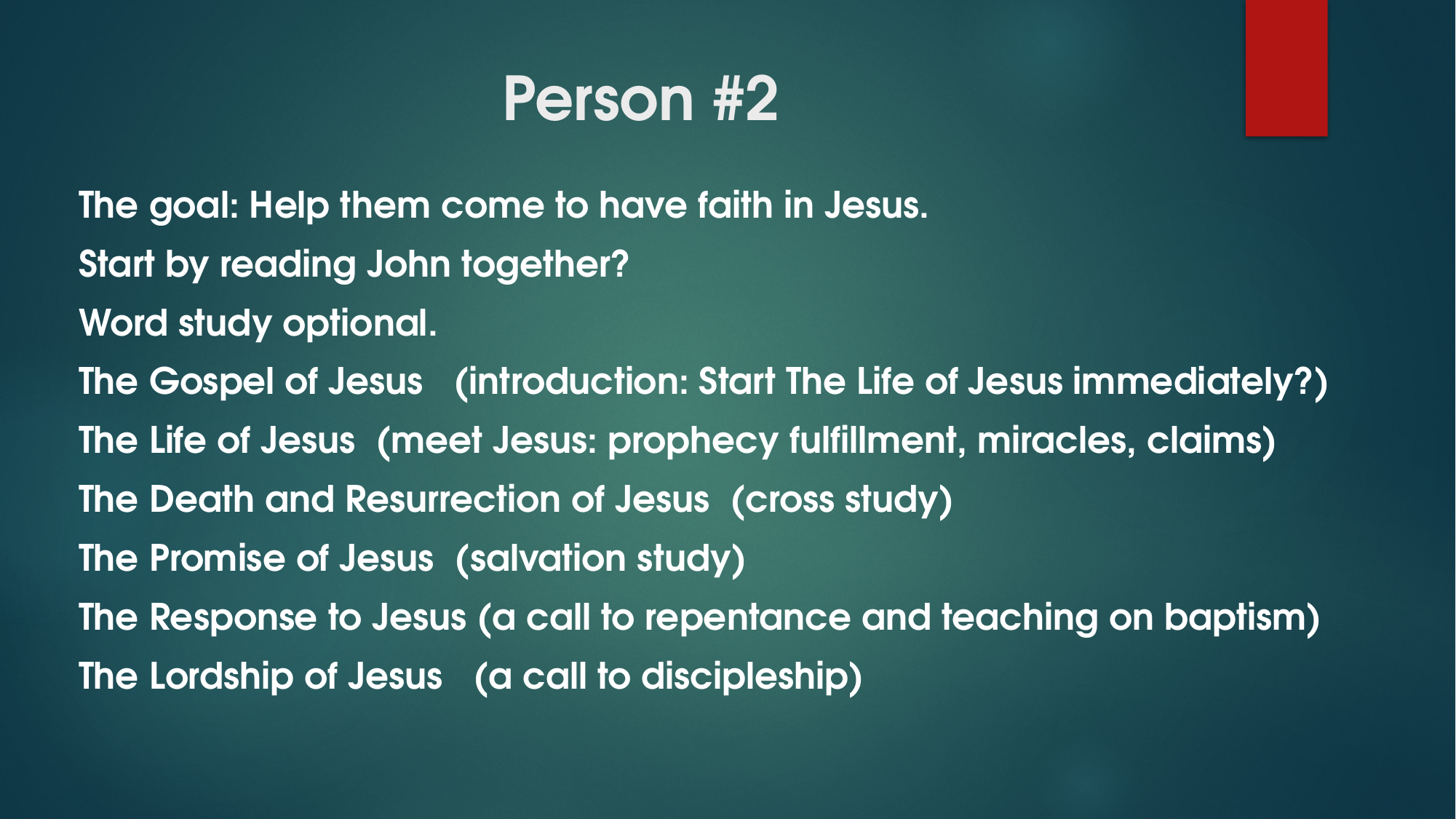

# Person #2
The goal: Help them come to have faith in Jesus.
Start by reading John together?
Word study optional.
The Gospel of Jesus   (introduction: Start The Life of Jesus immediately?)
The Life of Jesus  (meet Jesus: prophecy fulfillment, miracles, claims)
The Death and Resurrection of Jesus  (cross study)
The Promise of Jesus  (salvation study)
The Response to Jesus (a call to repentance and teaching on baptism)
The Lordship of Jesus   (a call to discipleship)